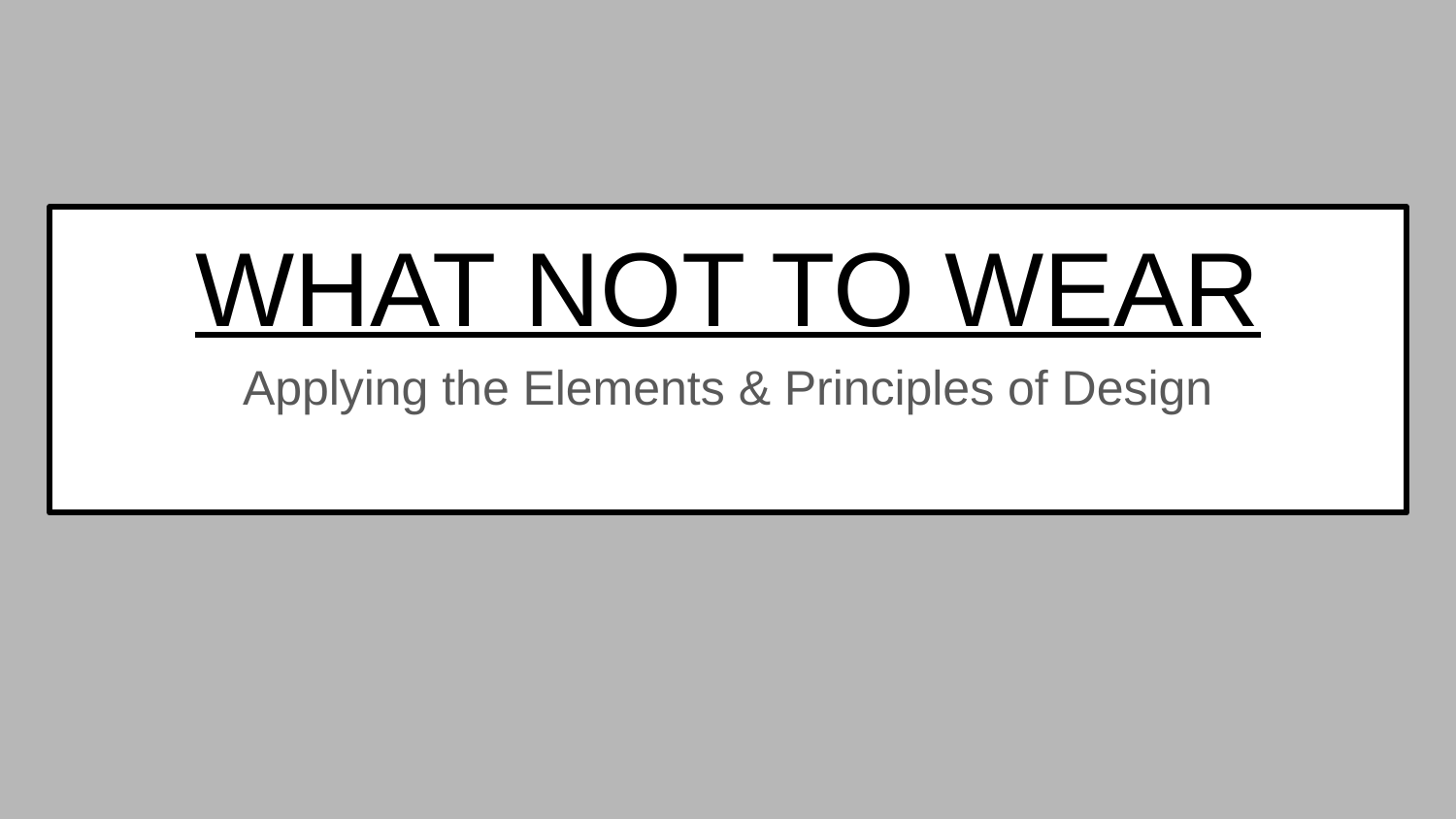

# WHAT NOT TO WEAR
Applying the Elements & Principles of Design